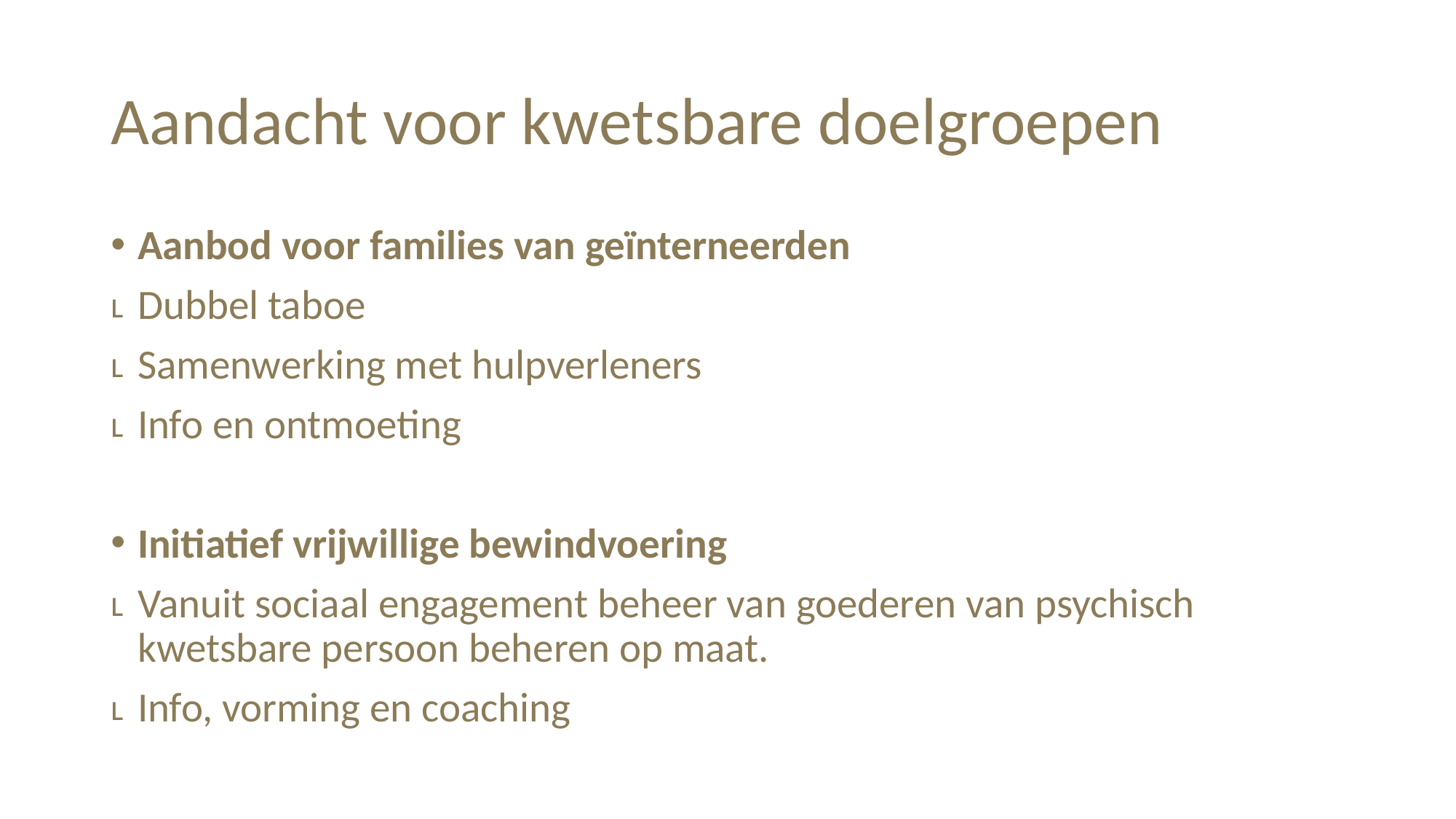

# Aandacht voor kwetsbare doelgroepen
Aanbod voor families van geïnterneerden
Dubbel taboe
Samenwerking met hulpverleners
Info en ontmoeting

Initiatief vrijwillige bewindvoering
Vanuit sociaal engagement beheer van goederen van psychisch kwetsbare persoon beheren op maat.
Info, vorming en coaching